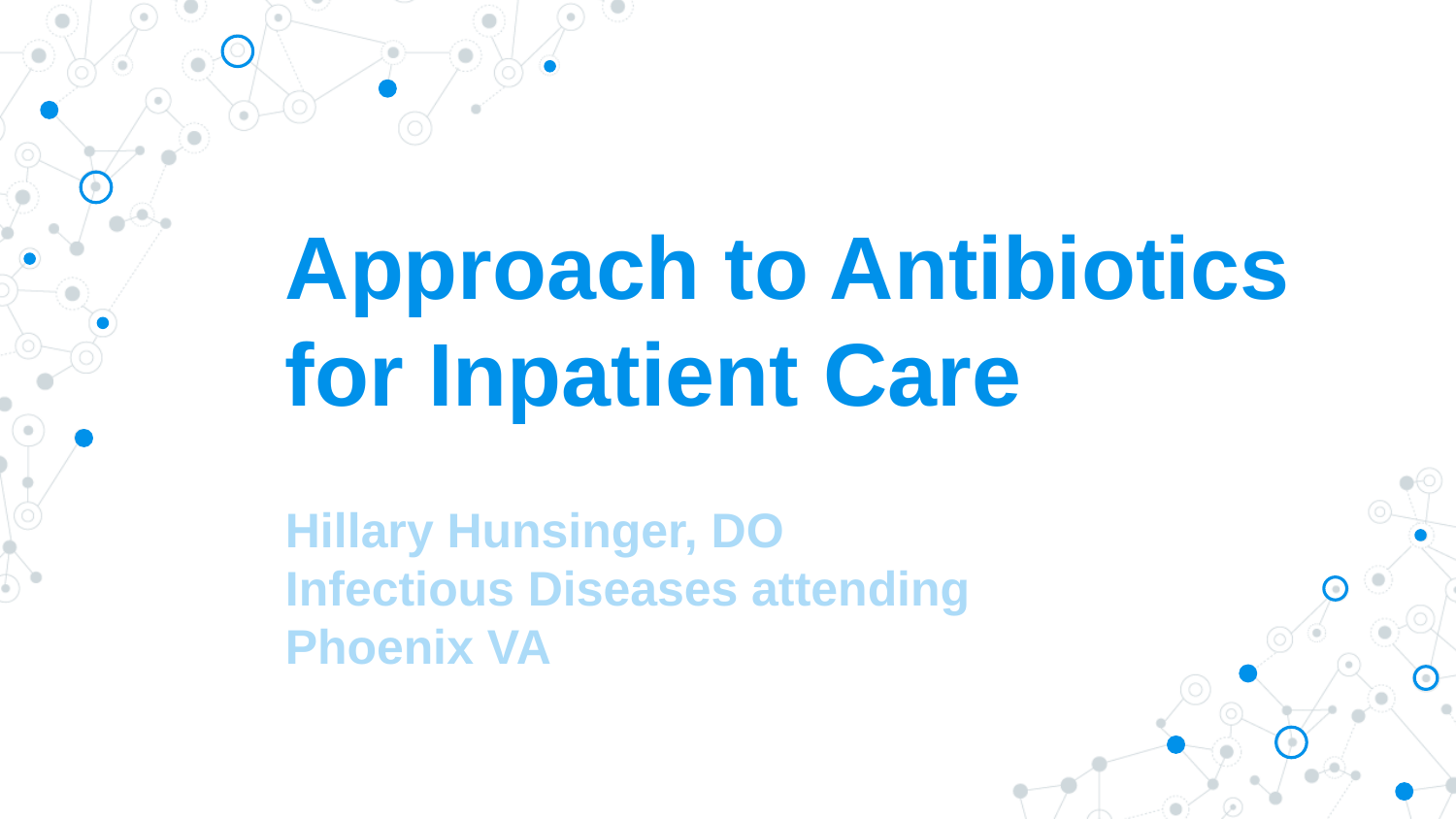

# Approach to Antibiotics for Inpatient Care
Hillary Hunsinger, DO
Infectious Diseases attending
Phoenix VA